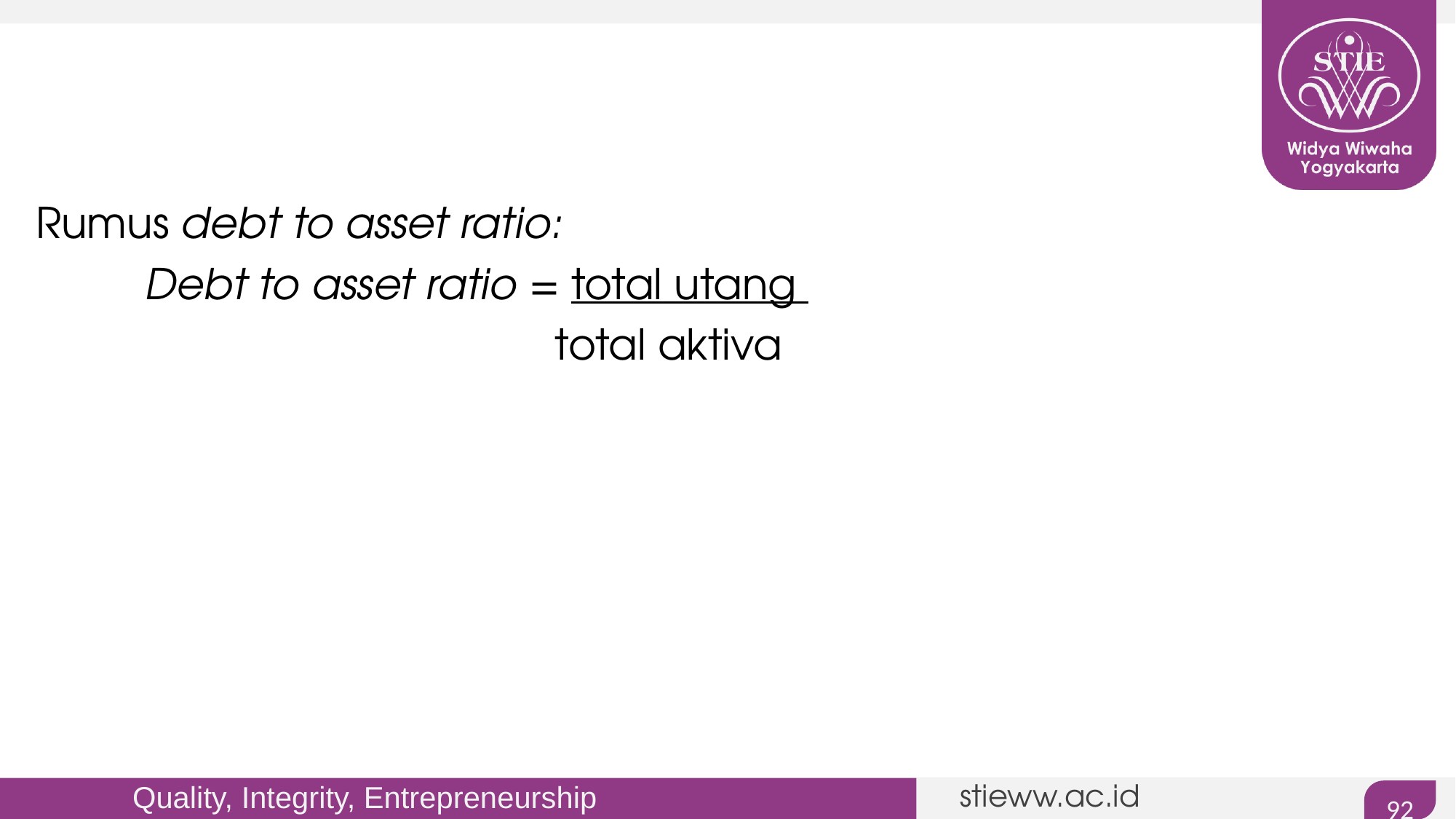

#
Rumus debt to asset ratio:
	Debt to asset ratio = total utang
				       total aktiva